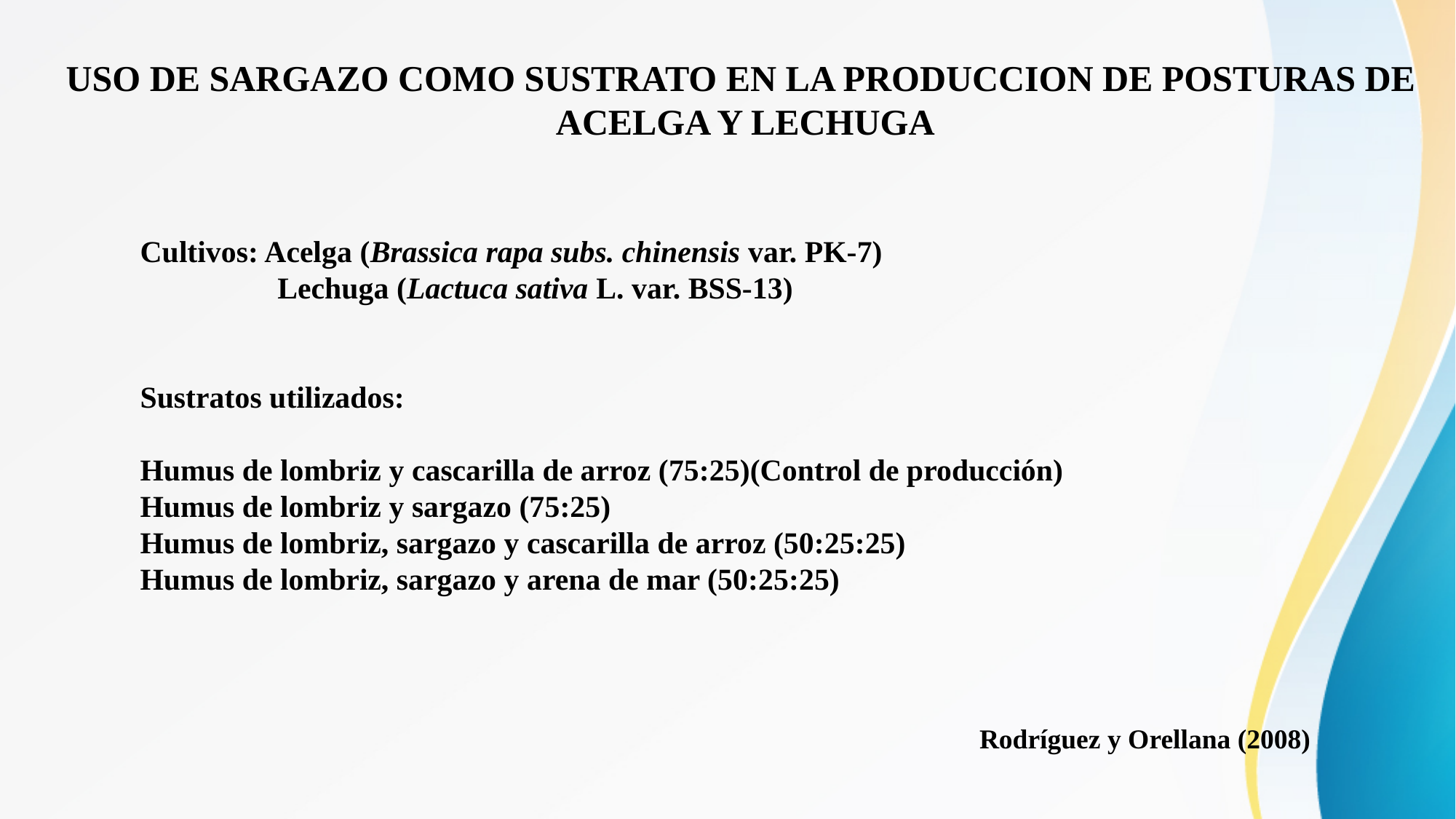

USO DE SARGAZO COMO SUSTRATO EN LA PRODUCCION DE POSTURAS DE
 ACELGA Y LECHUGA
Cultivos: Acelga (Brassica rapa subs. chinensis var. PK-7)
                  Lechuga (Lactuca sativa L. var. BSS-13)

Sustratos utilizados:

Humus de lombriz y cascarilla de arroz (75:25)(Control de producción)
Humus de lombriz y sargazo (75:25)
Humus de lombriz, sargazo y cascarilla de arroz (50:25:25)
Humus de lombriz, sargazo y arena de mar (50:25:25)

Rodríguez y Orellana (2008)